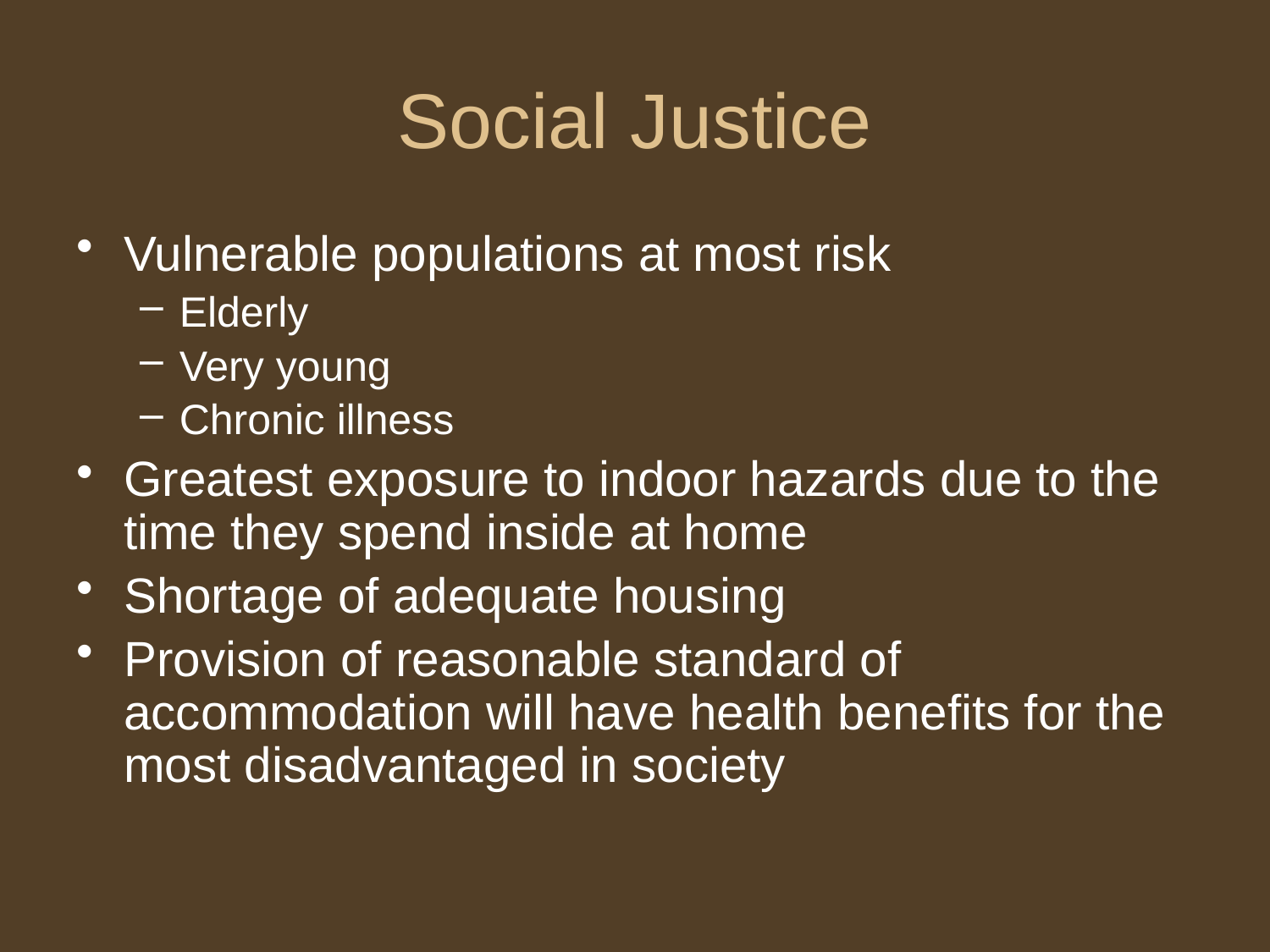

# Social Justice
Vulnerable populations at most risk
Elderly
Very young
Chronic illness
Greatest exposure to indoor hazards due to the time they spend inside at home
Shortage of adequate housing
Provision of reasonable standard of accommodation will have health benefits for the most disadvantaged in society